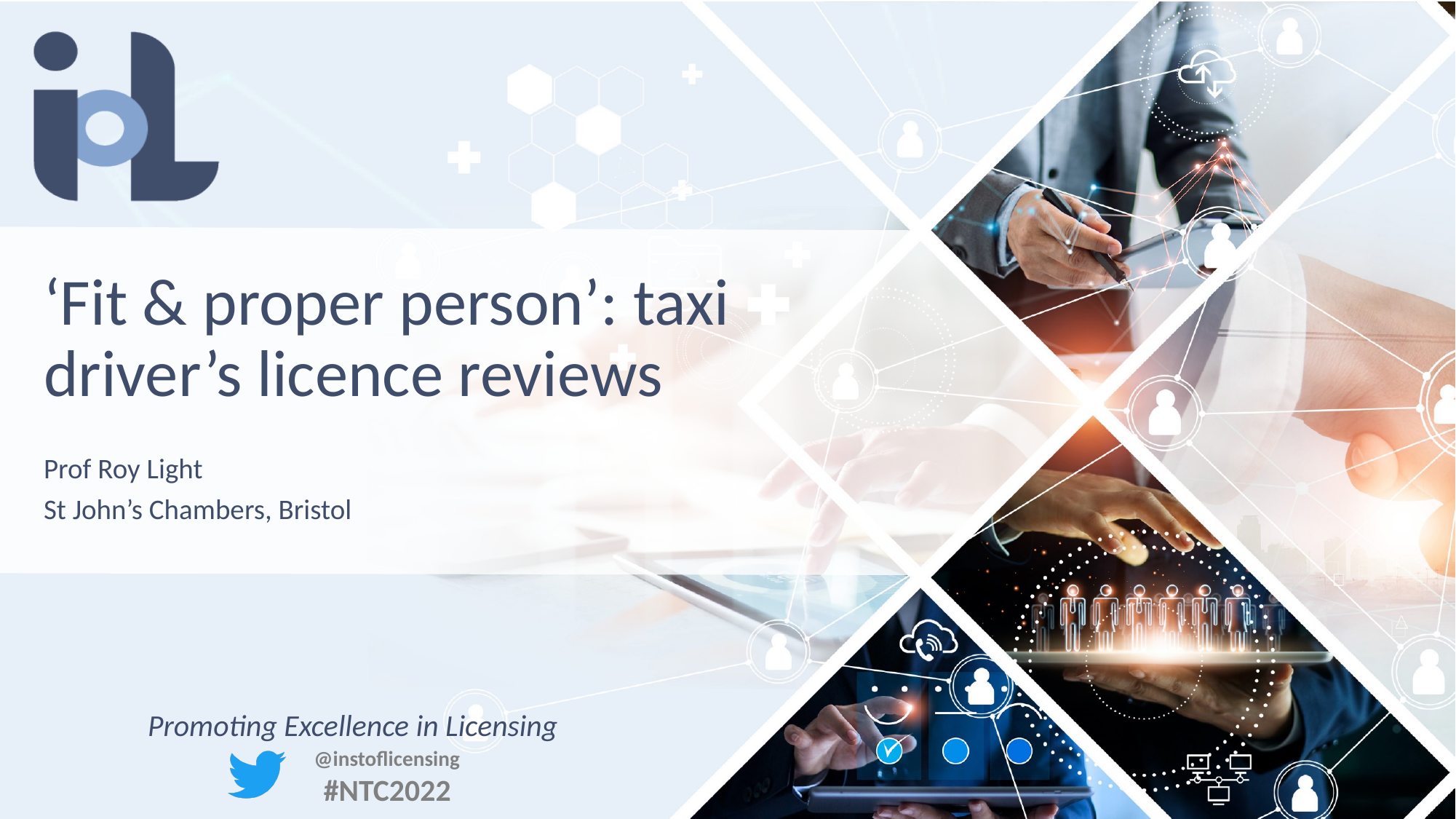

# ‘Fit & proper person’: taxi driver’s licence reviews
Prof Roy Light
St John’s Chambers, Bristol